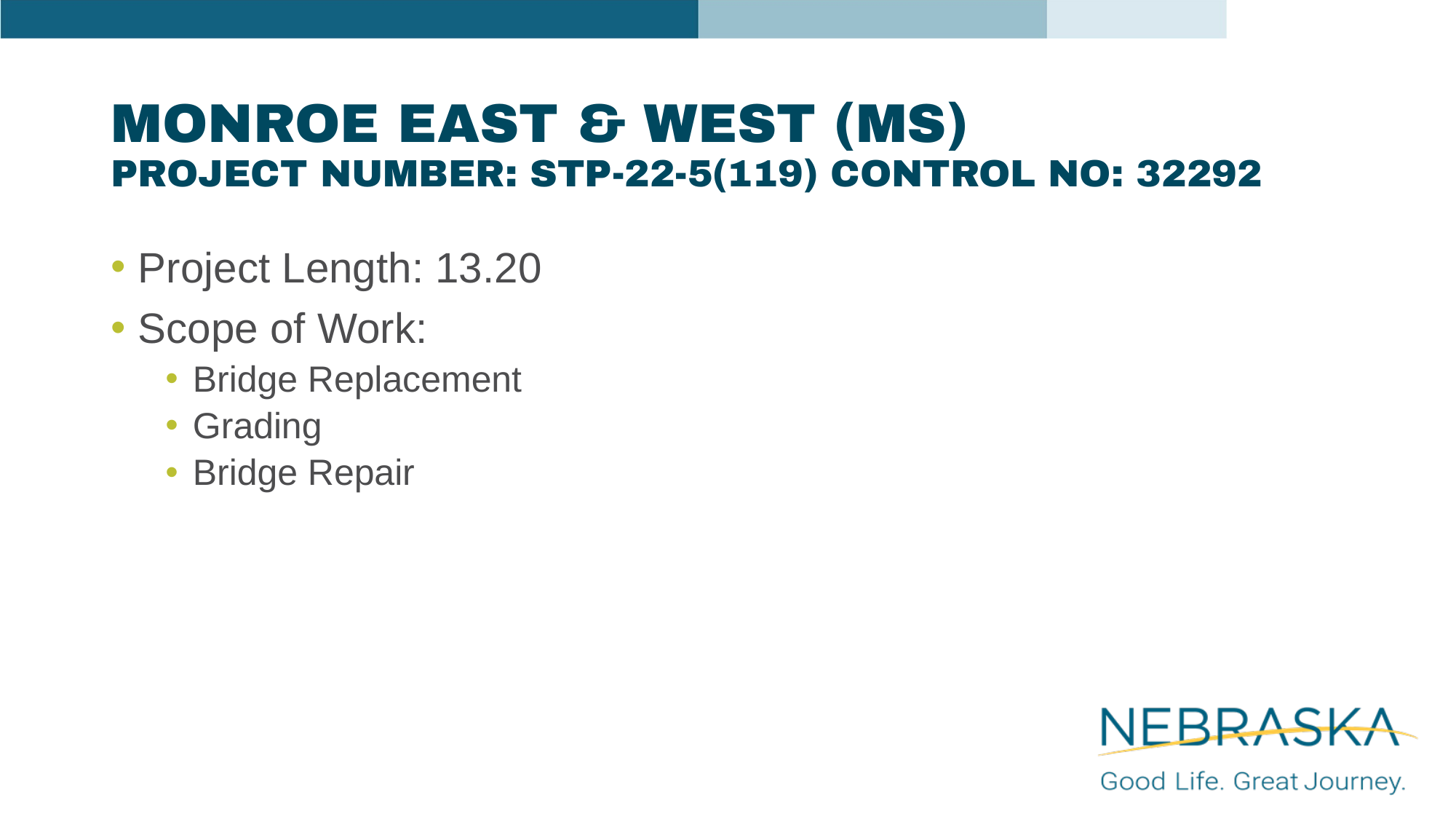

# Monroe East & West (MS) Project Number: STP-22-5(119) Control No: 32292
Project Length: 13.20
Scope of Work:
Bridge Replacement
Grading
Bridge Repair